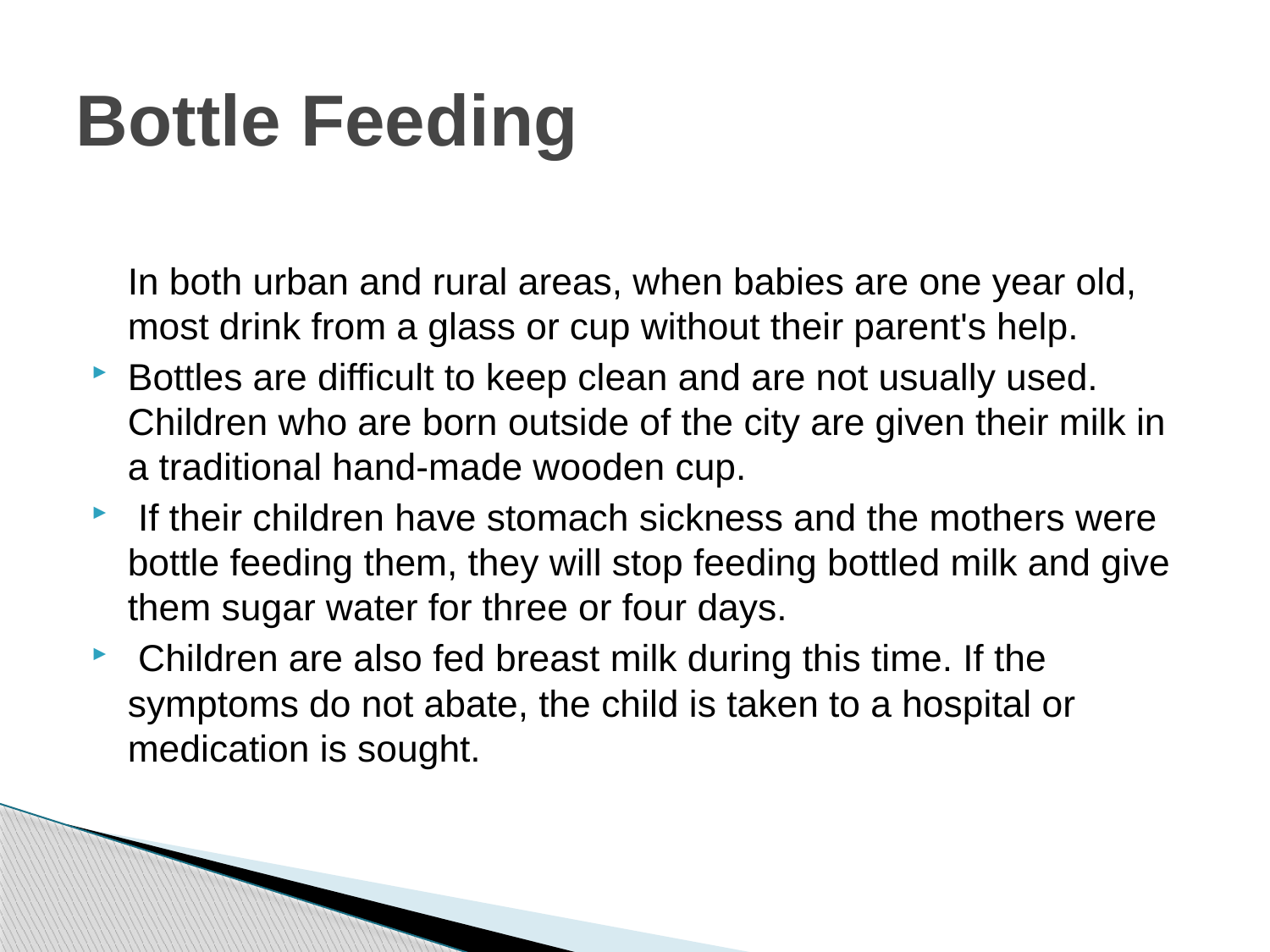

# Bottle Feeding
In both urban and rural areas, when babies are one year old, most drink from a glass or cup without their parent's help.
Bottles are difficult to keep clean and are not usually used. Children who are born outside of the city are given their milk in a traditional hand-made wooden cup.
 If their children have stomach sickness and the mothers were bottle feeding them, they will stop feeding bottled milk and give them sugar water for three or four days.
 Children are also fed breast milk during this time. If the symptoms do not abate, the child is taken to a hospital or medication is sought.